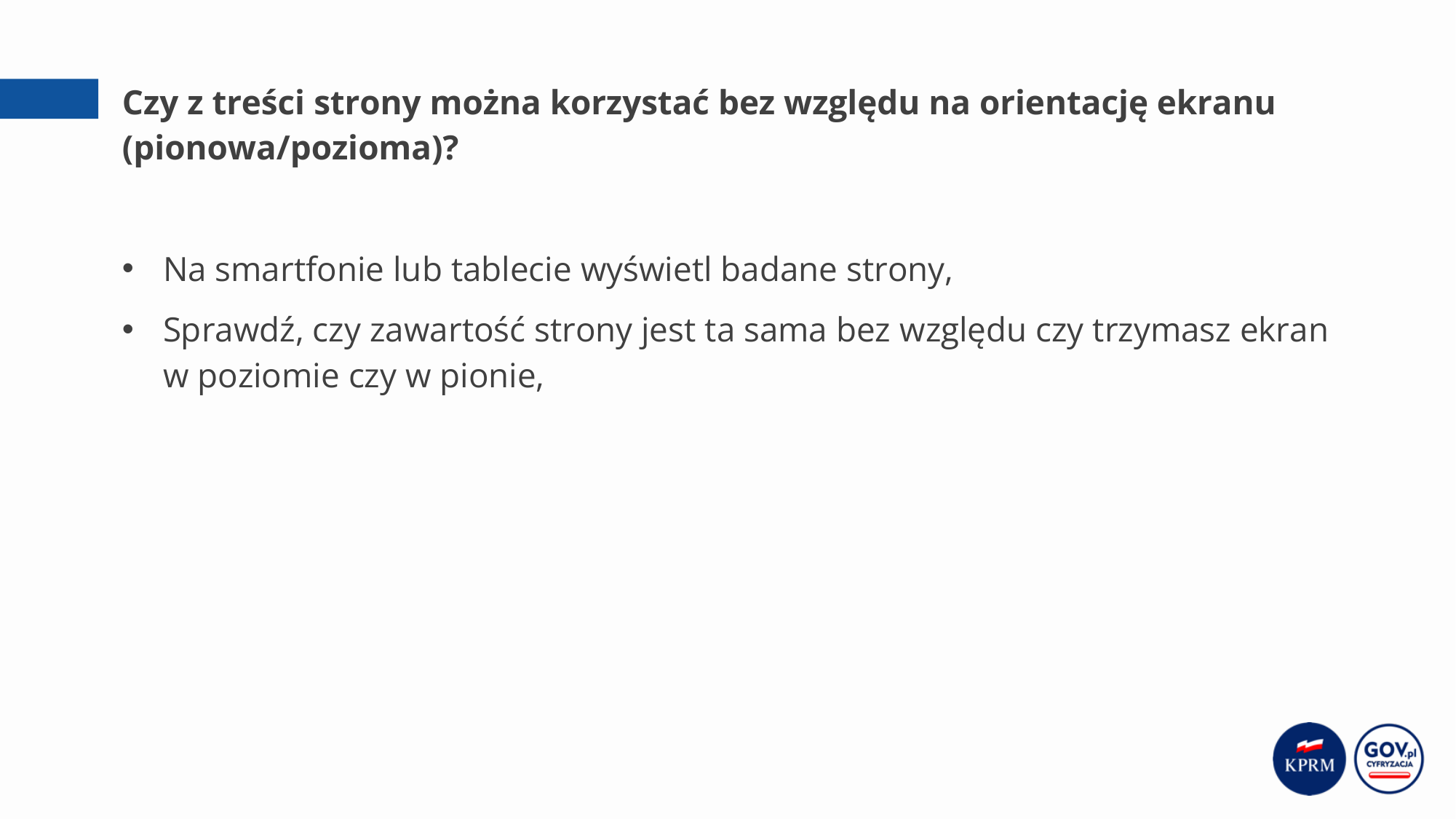

# Czy z treści strony można korzystać bez względu na orientację ekranu (pionowa/pozioma)?
Na smartfonie lub tablecie wyświetl badane strony,
Sprawdź, czy zawartość strony jest ta sama bez względu czy trzymasz ekran
w poziomie czy w pionie,